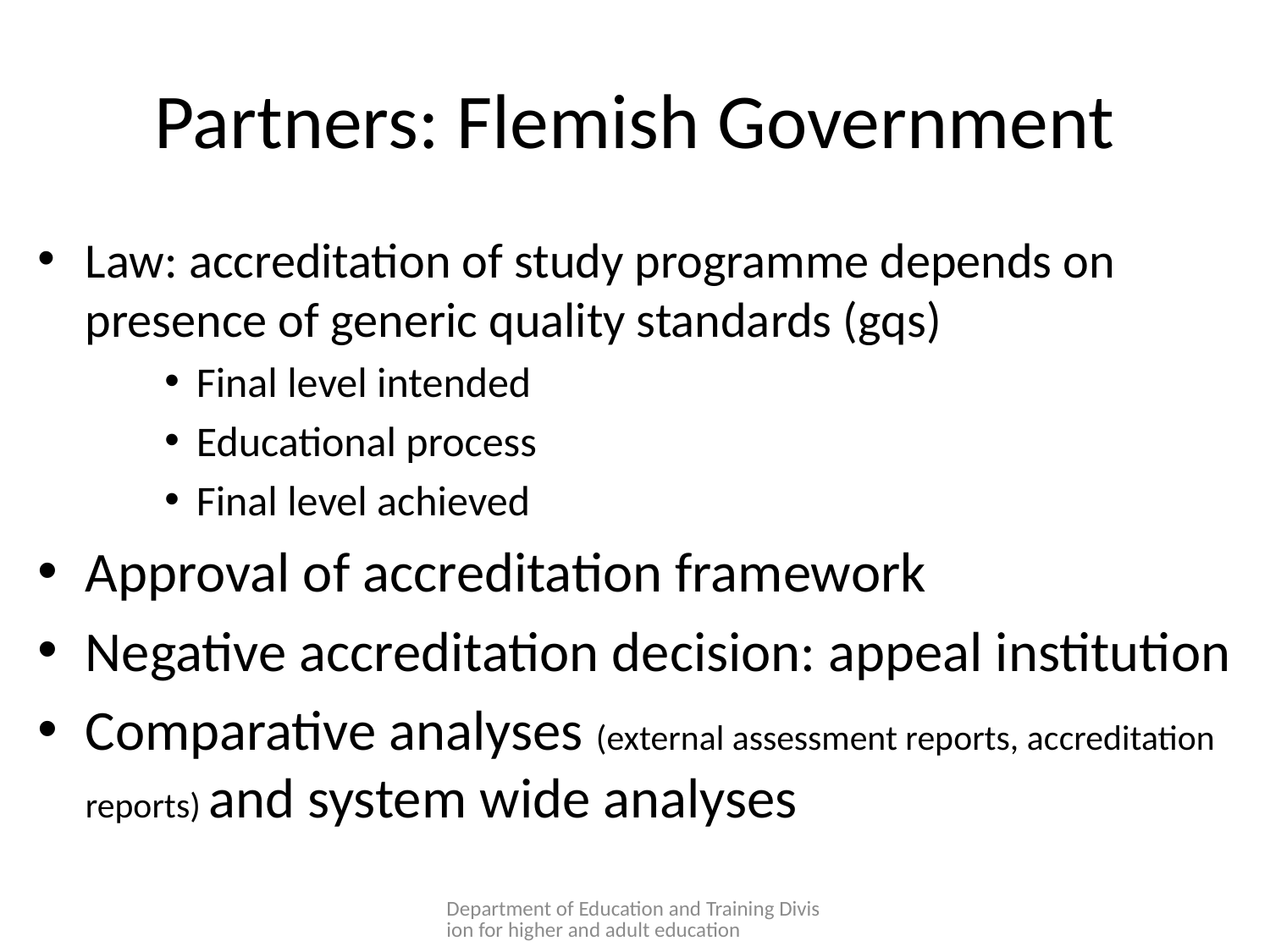

# Partners: Flemish Government
Law: accreditation of study programme depends on presence of generic quality standards (gqs)
Final level intended
Educational process
Final level achieved
Approval of accreditation framework
Negative accreditation decision: appeal institution
Comparative analyses (external assessment reports, accreditation reports) and system wide analyses

Department of Education and Training Division for higher and adult education